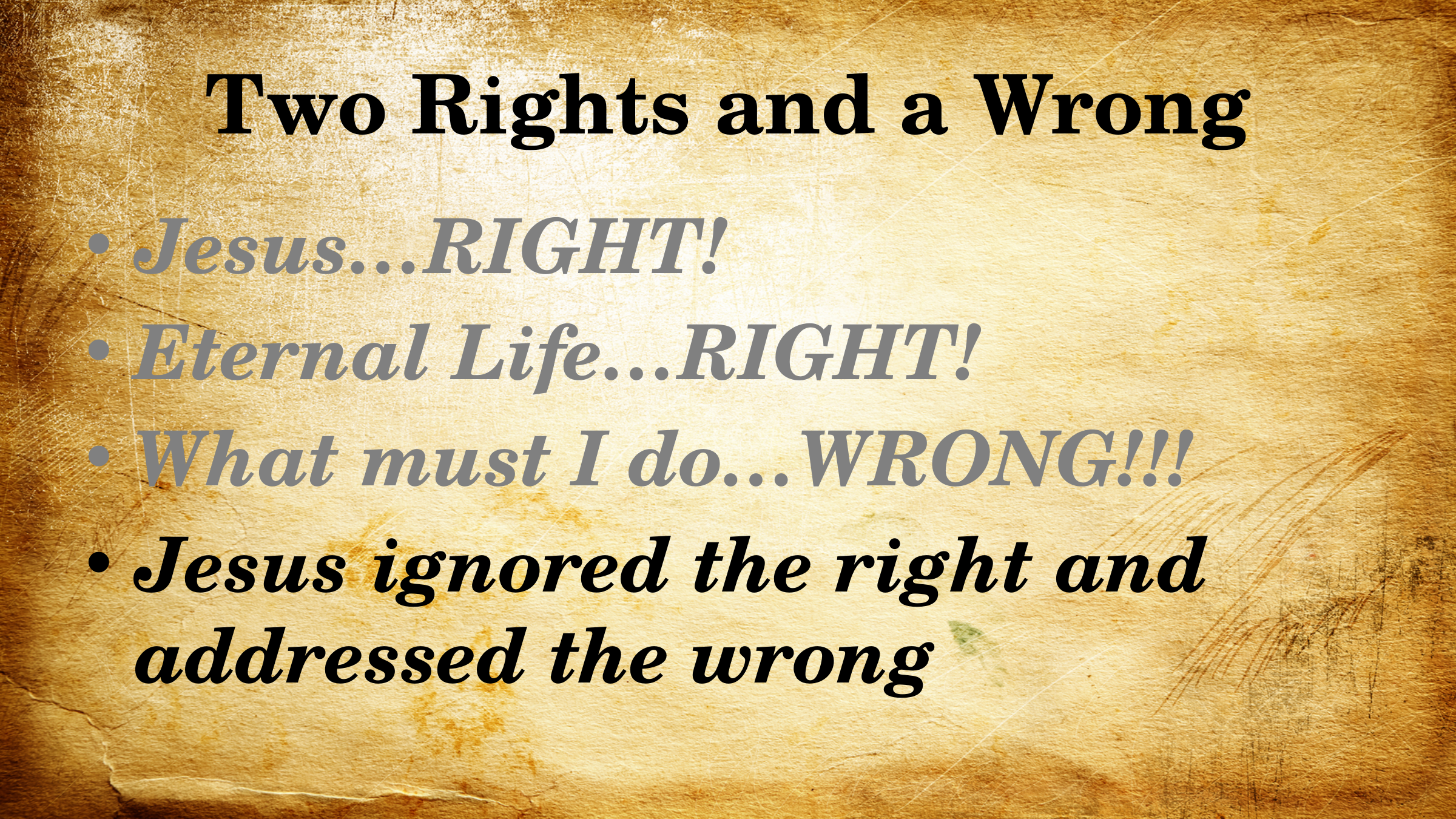

# Two Rights and a Wrong
Jesus…RIGHT!
Eternal Life…RIGHT!
What must I do…WRONG!!!
Jesus ignored the right and  addressed the wrong